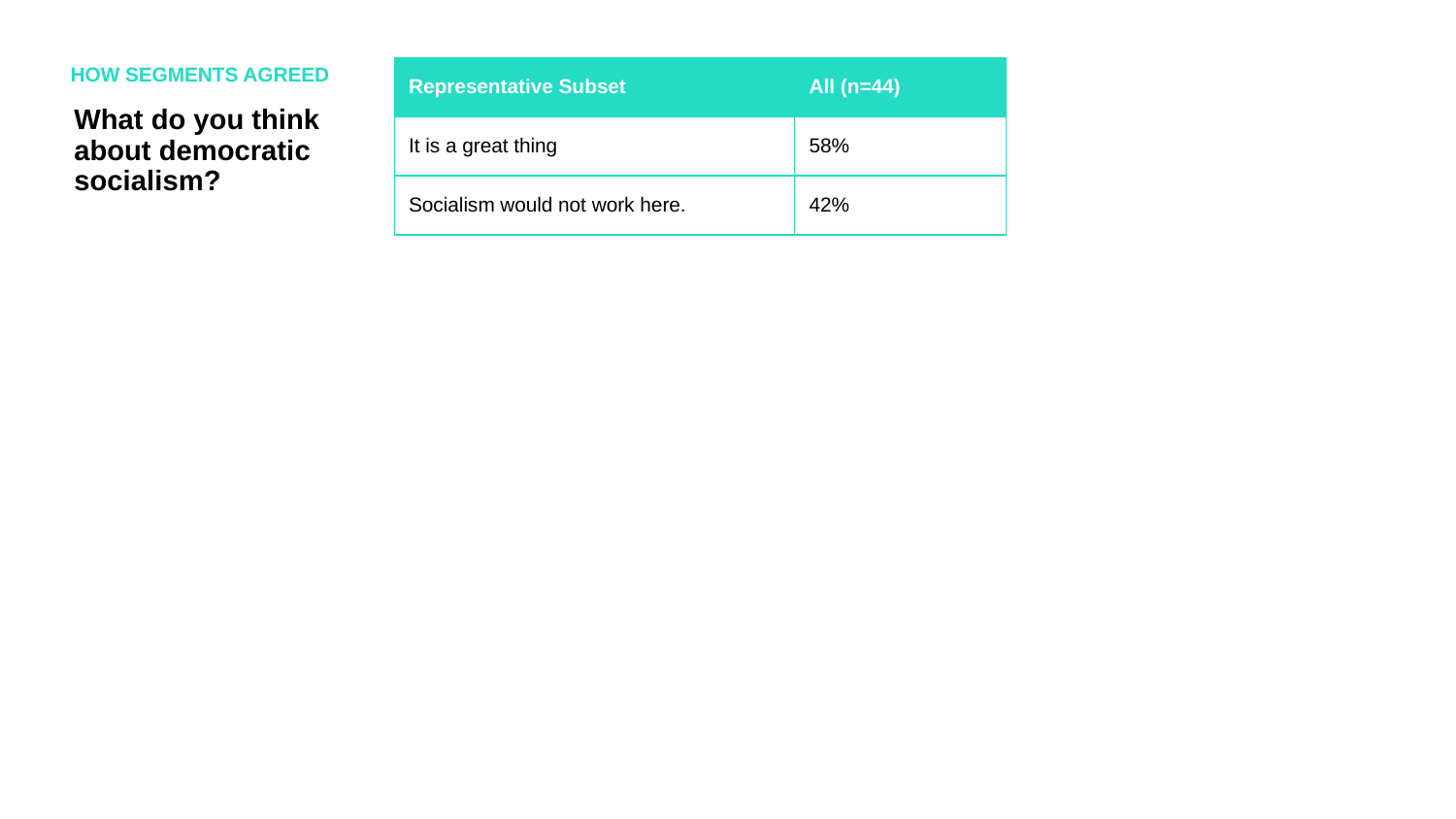

HOW SEGMENTS AGREED
| Representative Subset | All (n=44) |
| --- | --- |
| It is a great thing | 58% |
| Socialism would not work here. | 42% |
What do you think about democratic socialism?